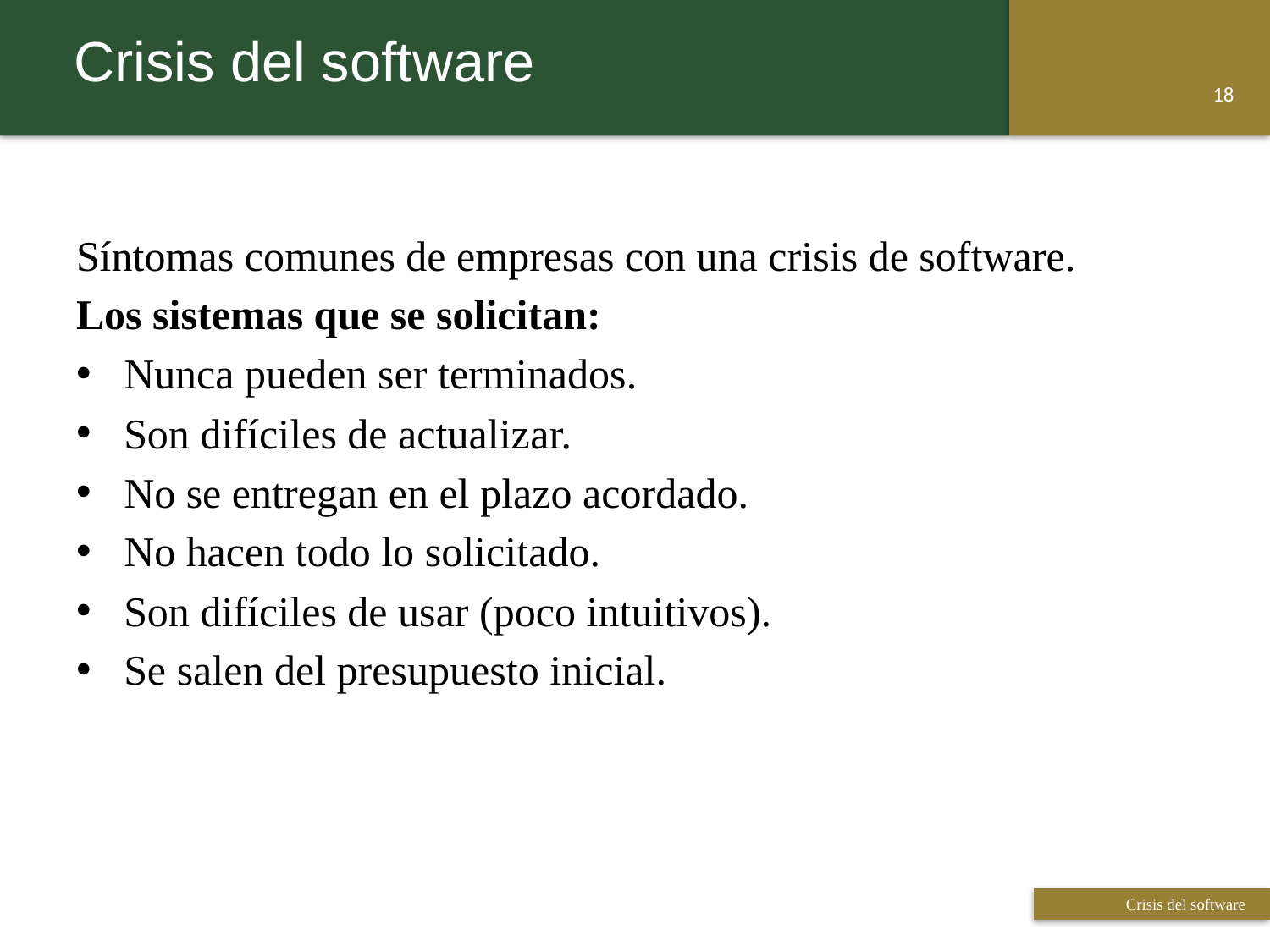

Crisis del software
18
Síntomas comunes de empresas con una crisis de software.
Los sistemas que se solicitan:
Nunca pueden ser terminados.
Son difíciles de actualizar.
No se entregan en el plazo acordado.
No hacen todo lo solicitado.
Son difíciles de usar (poco intuitivos).
Se salen del presupuesto inicial.

                                          Titulo de la presentación
                                          Titulo de la presentación
Crisis del software